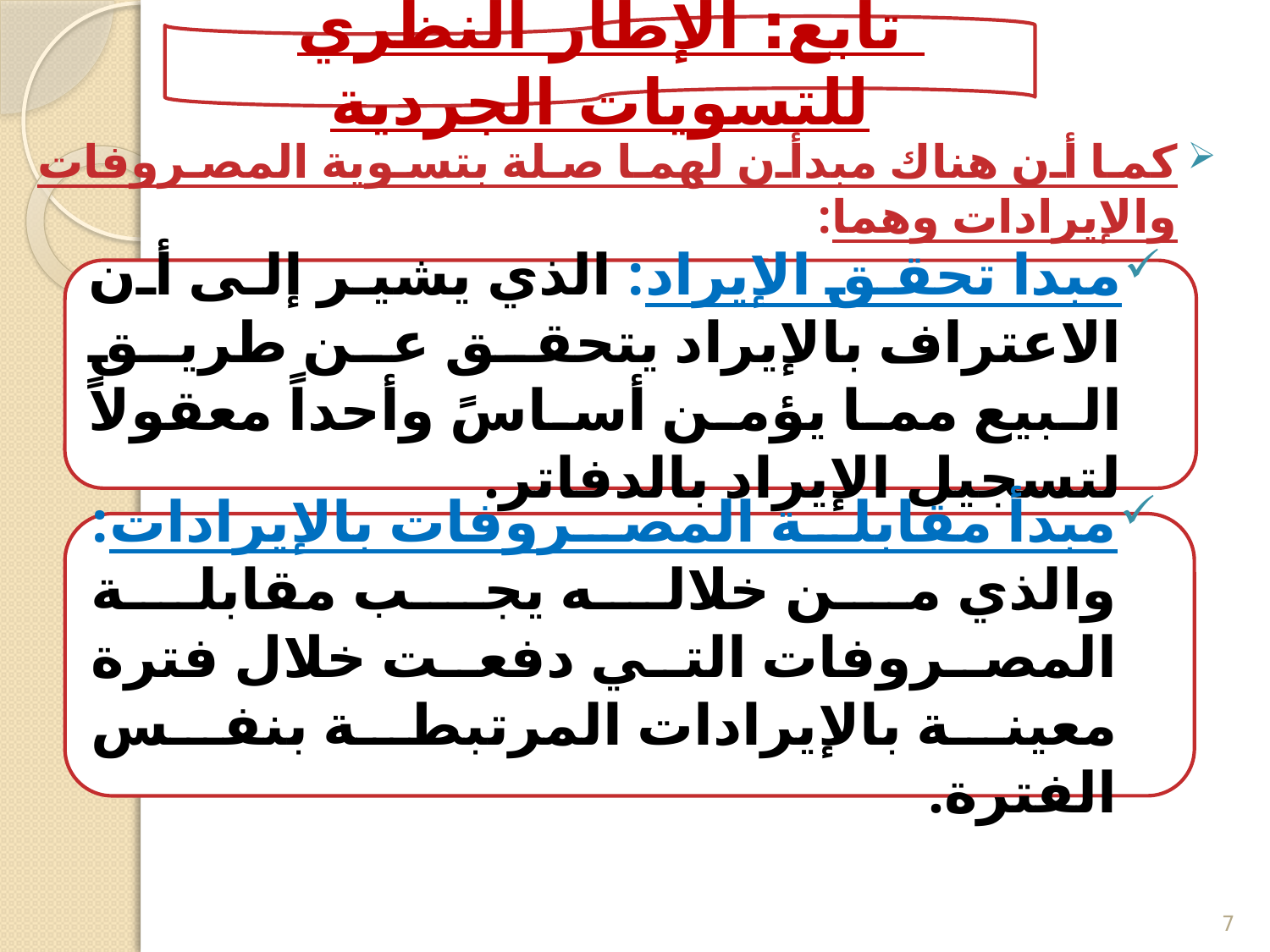

تابع: الإطار النظري للتسويات الجردية
كما أن هناك مبدأن لهما صلة بتسوية المصروفات والإيرادات وهما:

مبدا تحقق الإيراد: الذي يشير إلى أن الاعتراف بالإيراد يتحقق عن طريق البيع مما يؤمن أساسً وأحداً معقولاً لتسجيل الإيراد بالدفاتر.
مبدأ مقابلة المصروفات بالإيرادات: والذي من خلاله يجب مقابلة المصروفات التي دفعت خلال فترة معينة بالإيرادات المرتبطة بنفس الفترة.
7